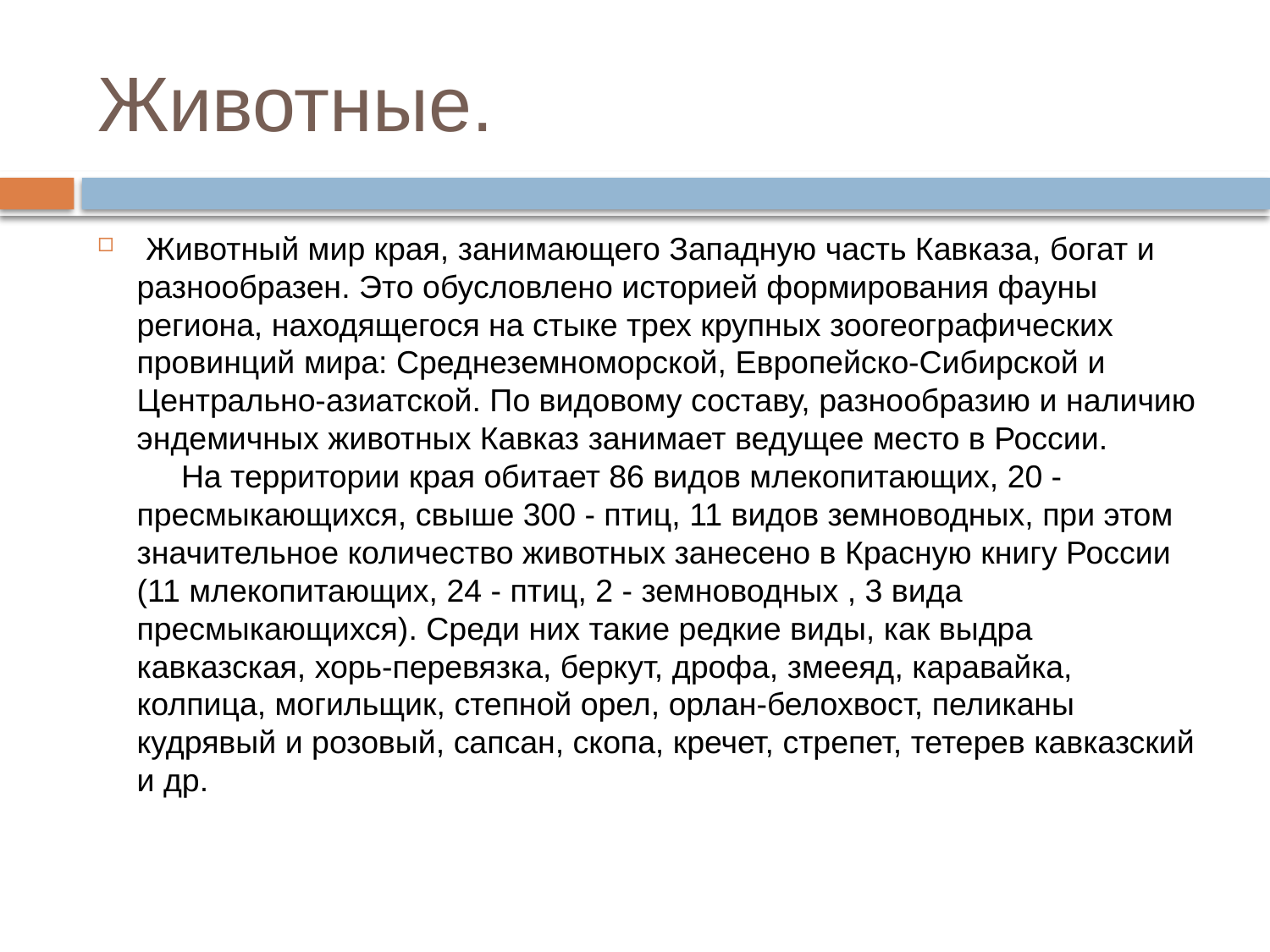

# Животные.
 Животный мир края, занимающего Западную часть Кавказа, богат и разнообразен. Это обусловлено историей формирования фауны региона, находящегося на стыке трех крупных зоогеографических провинций мира: Среднеземноморской, Европейско-Сибирской и Центрально-азиатской. По видовому составу, разнообразию и наличию эндемичных животных Кавказ занимает ведущее место в России.
     На территории края обитает 86 видов млекопитающих, 20 - пресмыкающихся, свыше 300 - птиц, 11 видов земноводных, при этом значительное количество животных занесено в Красную книгу России (11 млекопитающих, 24 - птиц, 2 - земноводных , 3 вида пресмыкающихся). Среди них такие редкие виды, как выдра кавказская, хорь-перевязка, беркут, дрофа, змееяд, каравайка, колпица, могильщик, степной орел, орлан-белохвост, пеликаны кудрявый и розовый, сапсан, скопа, кречет, стрепет, тетерев кавказский и др.